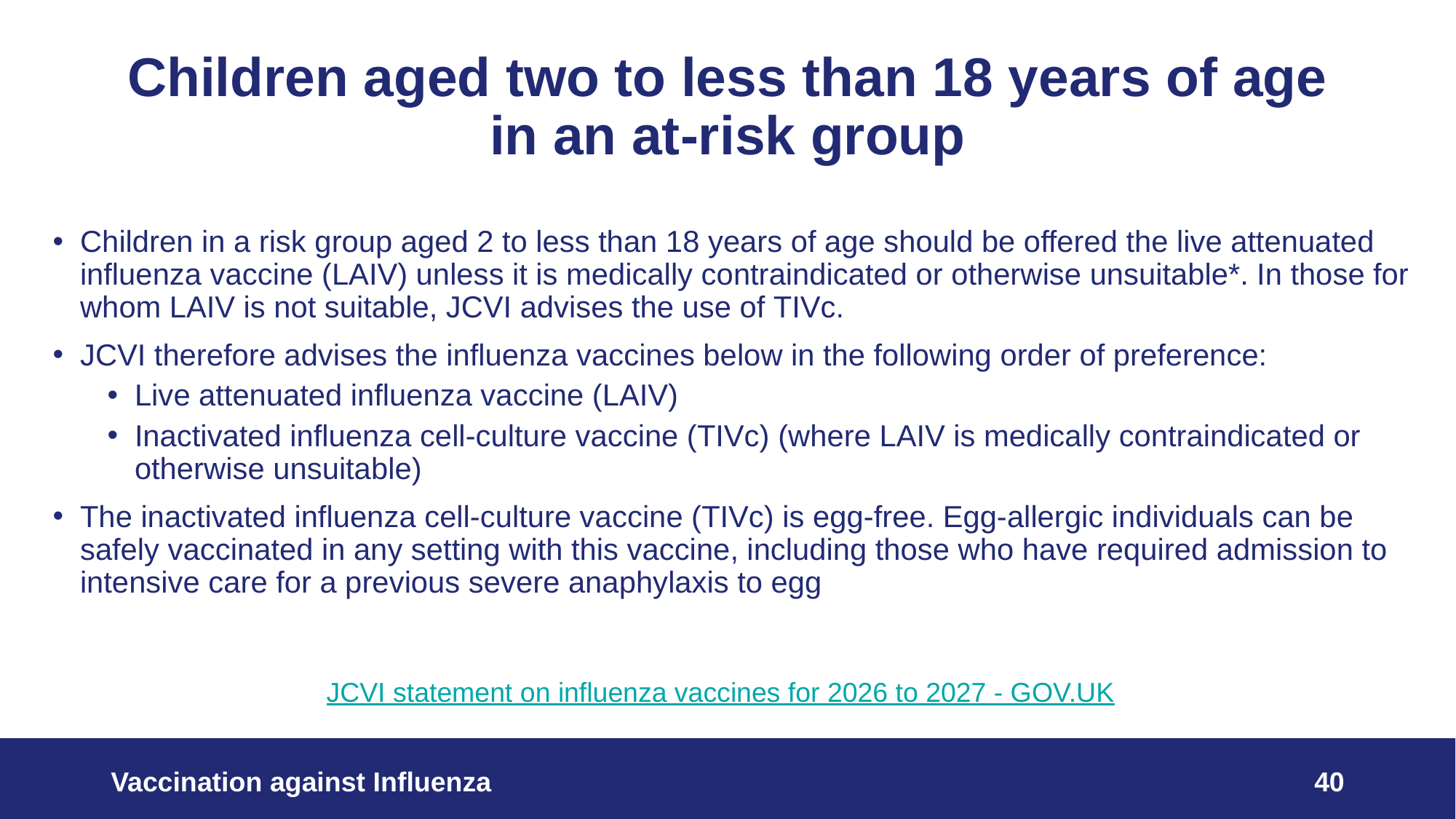

# Children aged two to less than 18 years of age in an at-risk group
Children in a risk group aged 2 to less than 18 years of age should be offered the live attenuated influenza vaccine (LAIV) unless it is medically contraindicated or otherwise unsuitable*. In those for whom LAIV is not suitable, JCVI advises the use of TIVc.
JCVI therefore advises the influenza vaccines below in the following order of preference:
Live attenuated influenza vaccine (LAIV)
Inactivated influenza cell-culture vaccine (TIVc) (where LAIV is medically contraindicated or otherwise unsuitable)
The inactivated influenza cell-culture vaccine (TIVc) is egg-free. Egg-allergic individuals can be safely vaccinated in any setting with this vaccine, including those who have required admission to intensive care for a previous severe anaphylaxis to egg

JCVI statement on influenza vaccines for 2026 to 2027 - GOV.UK
Vaccination against Influenza
40